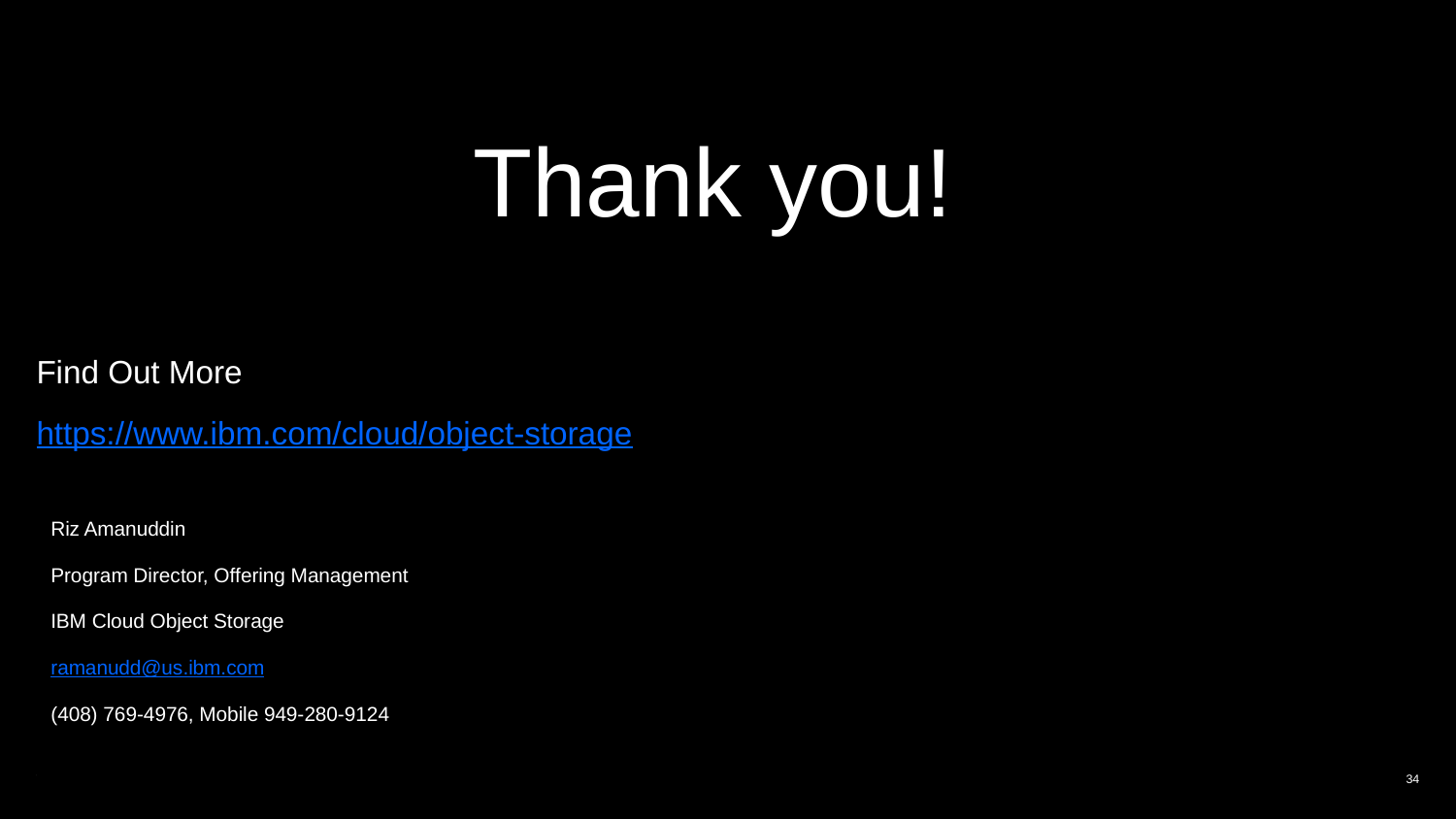

Thank you!
Find Out More
https://www.ibm.com/cloud/object-storage

Riz Amanuddin
Program Director, Offering Management
IBM Cloud Object Storage
ramanudd@us.ibm.com
(408) 769-4976, Mobile 949-280-9124

Think 2019 / DOC ID / Month XX, 2019 / © 2019 IBM Corporation
34